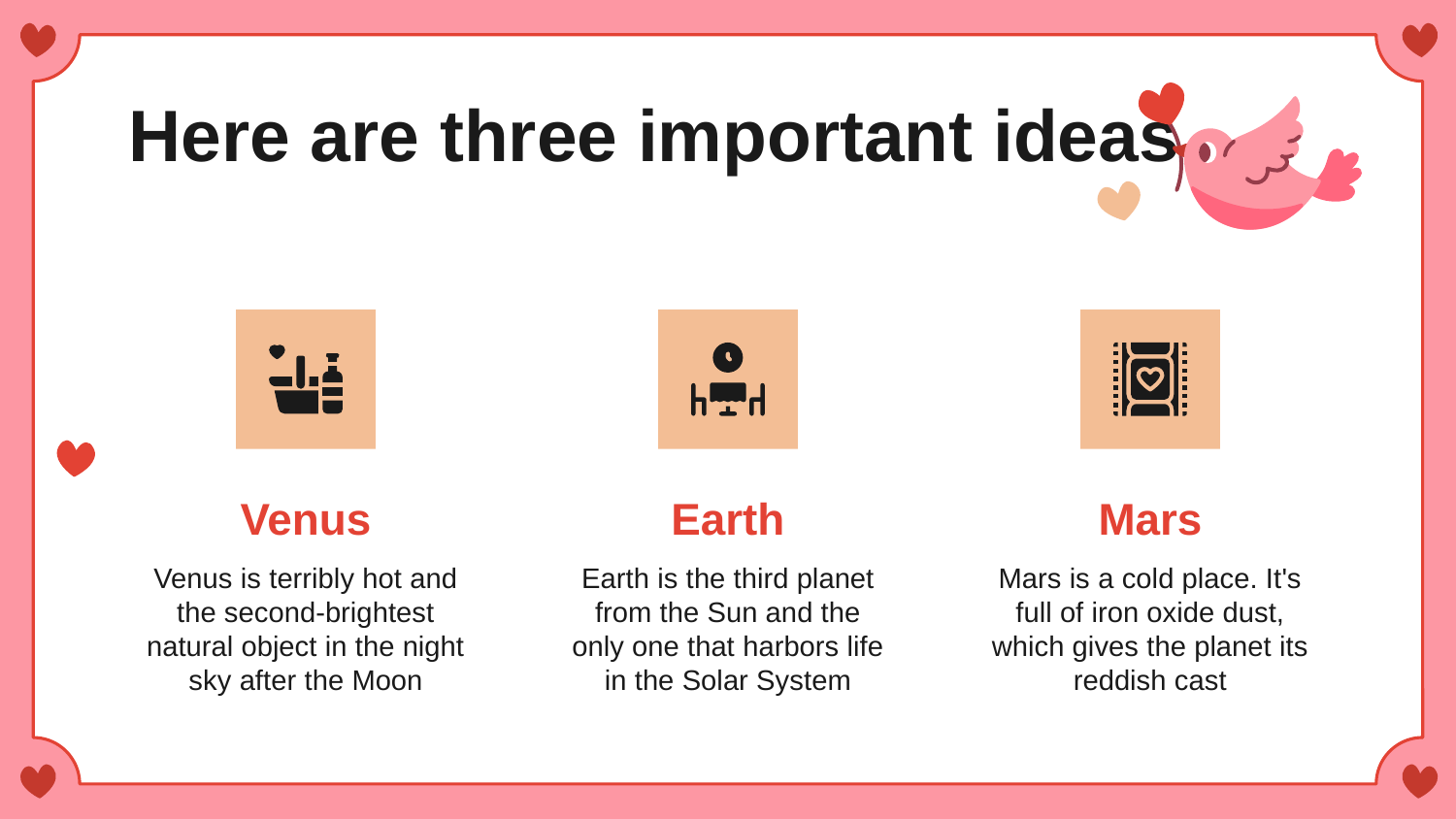

# Here are three important ideas

Venus
Earth
Mars
Venus is terribly hot and the second-brightest natural object in the night sky after the Moon
Earth is the third planet from the Sun and the only one that harbors life in the Solar System
Mars is a cold place. It's full of iron oxide dust, which gives the planet its reddish cast